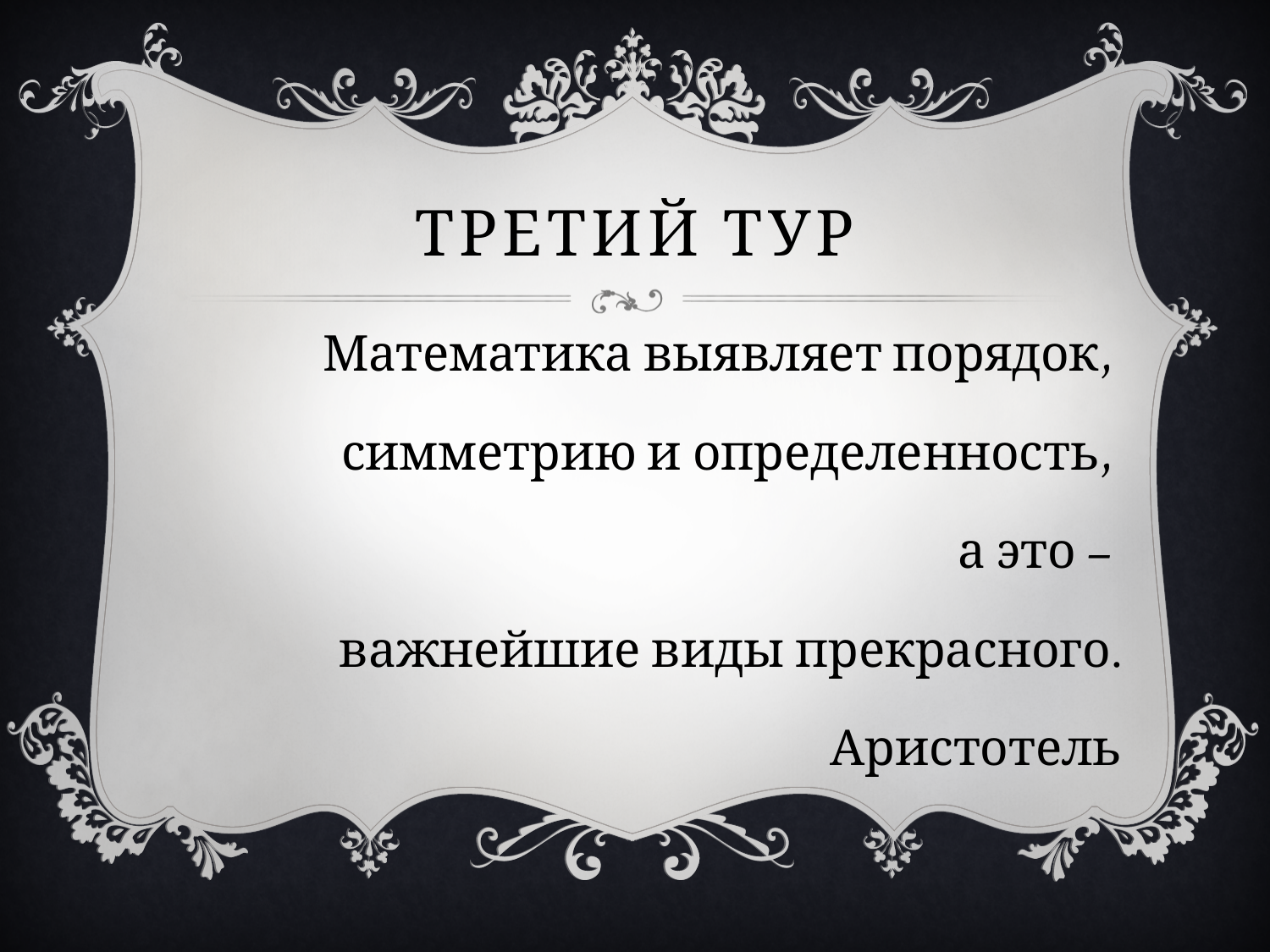

# ТРЕТИЙ ТУР
Математика выявляет порядок,
симметрию и определенность,
а это –
важнейшие виды прекрасного.
Аристотель